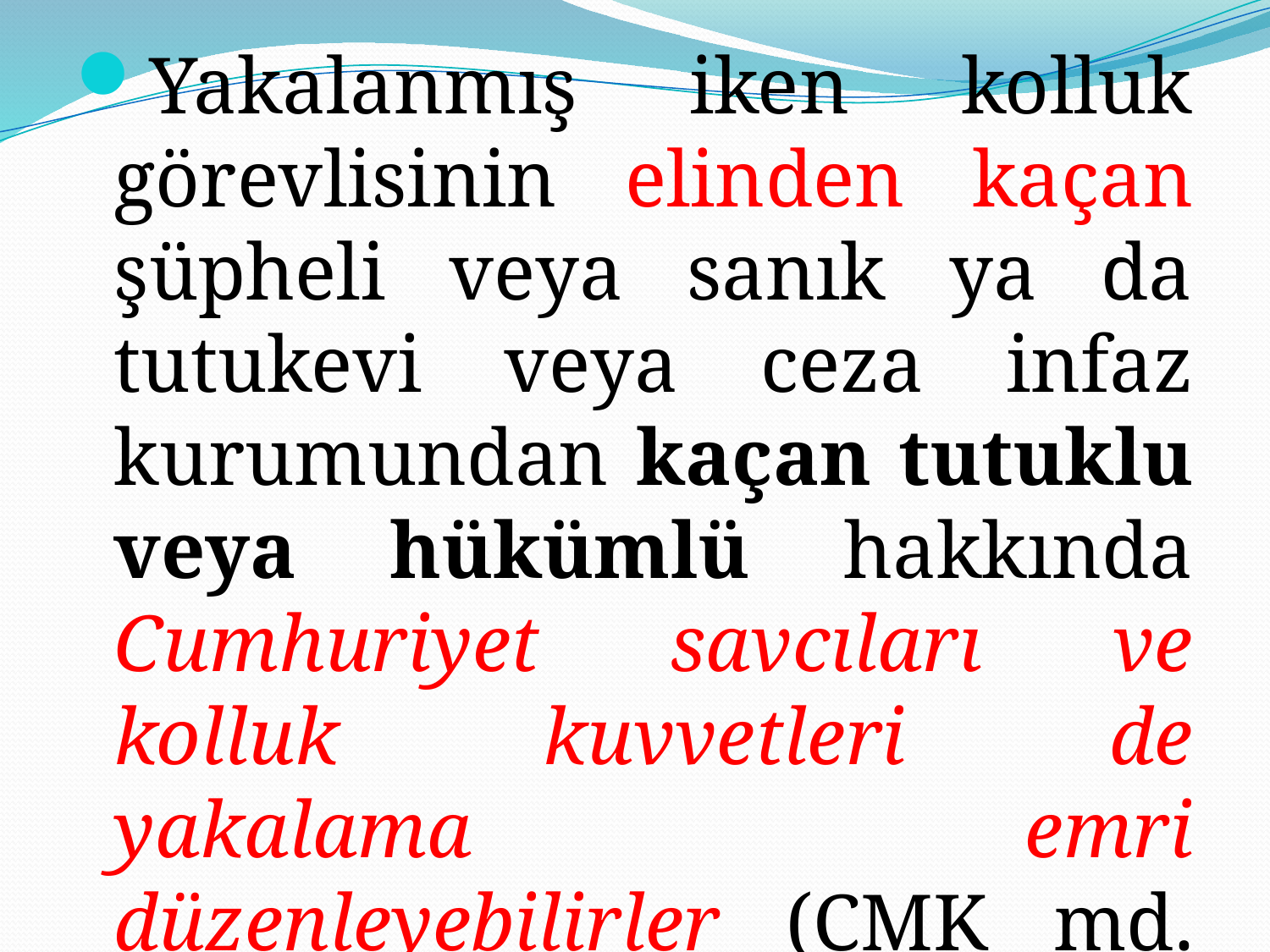

Yakalanmış iken kolluk görevlisinin elinden kaçan şüpheli veya sanık ya da tutukevi veya ceza infaz kurumundan kaçan tutuklu veya hükümlü hakkında Cumhuriyet savcıları ve kolluk kuvvetleri de yakalama emri düzenleyebilirler (CMK md. 98/2).